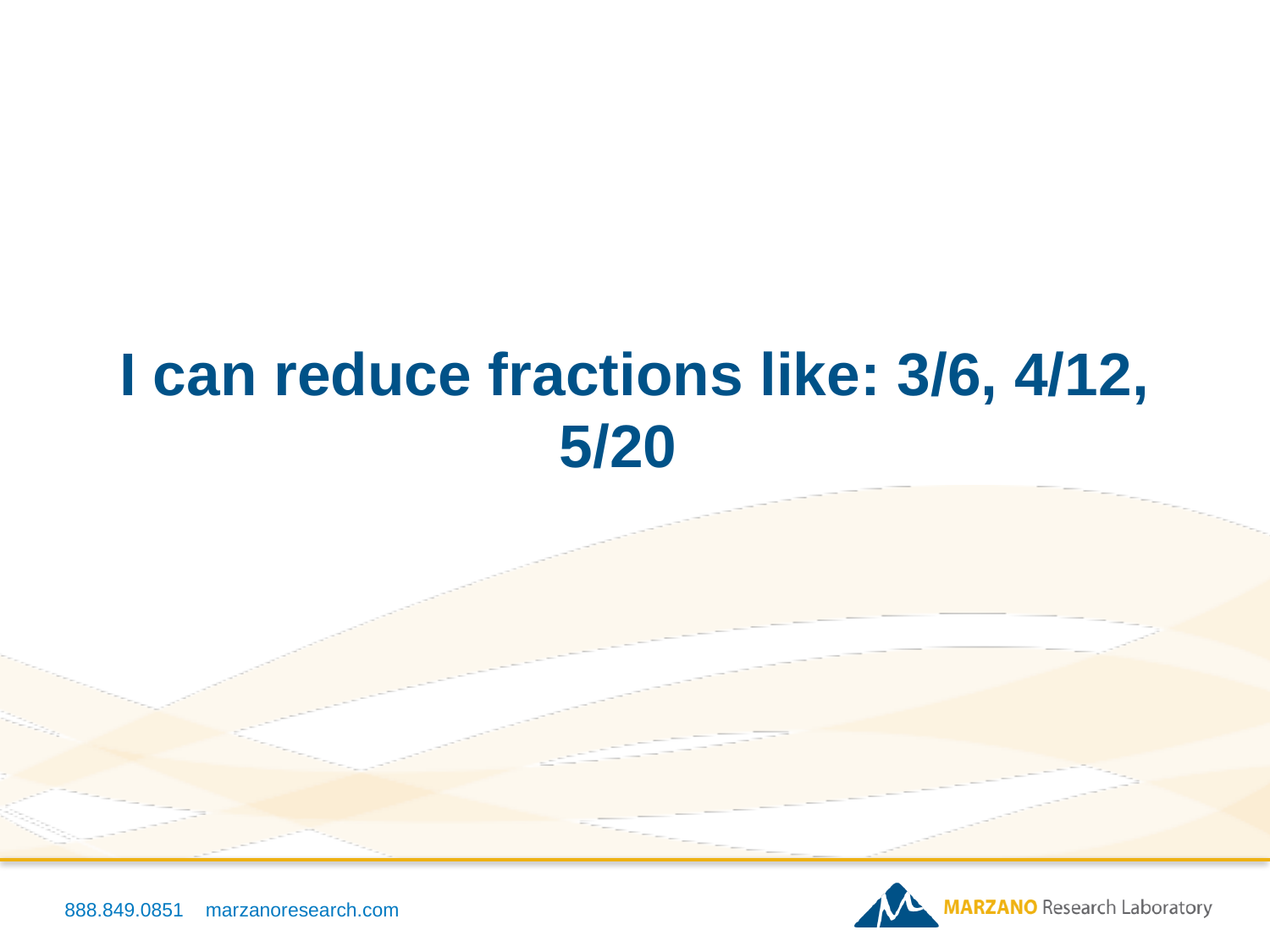

# I can reduce fractions like: 3/6, 4/12, 5/20